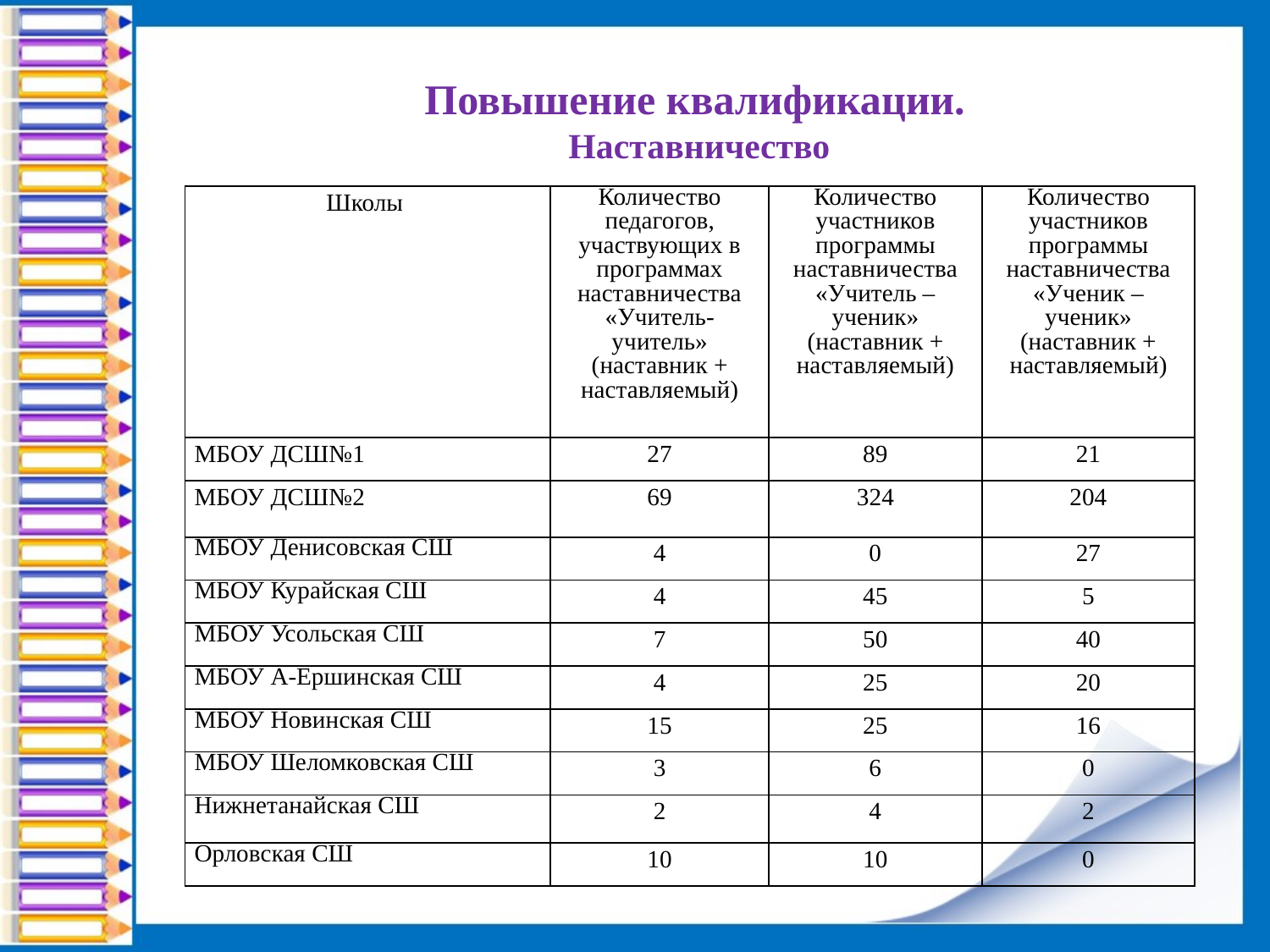

Повышение квалификации.
 Наставничество
| Школы | Количество педагогов, участвующих в программах наставничества «Учитель- учитель» (наставник + наставляемый) | Количество участников программы наставничества «Учитель – ученик» (наставник + наставляемый) | Количество участников программы наставничества «Ученик – ученик» (наставник + наставляемый) |
| --- | --- | --- | --- |
| МБОУ ДСШ№1 | 27 | 89 | 21 |
| МБОУ ДСШ№2 | 69 | 324 | 204 |
| МБОУ Денисовская СШ | 4 | 0 | 27 |
| МБОУ Курайская СШ | 4 | 45 | 5 |
| МБОУ Усольская СШ | 7 | 50 | 40 |
| МБОУ А-Ершинская СШ | 4 | 25 | 20 |
| МБОУ Новинская СШ | 15 | 25 | 16 |
| МБОУ Шеломковская СШ | 3 | 6 | 0 |
| Нижнетанайская СШ | 2 | 4 | 2 |
| Орловская СШ | 10 | 10 | 0 |